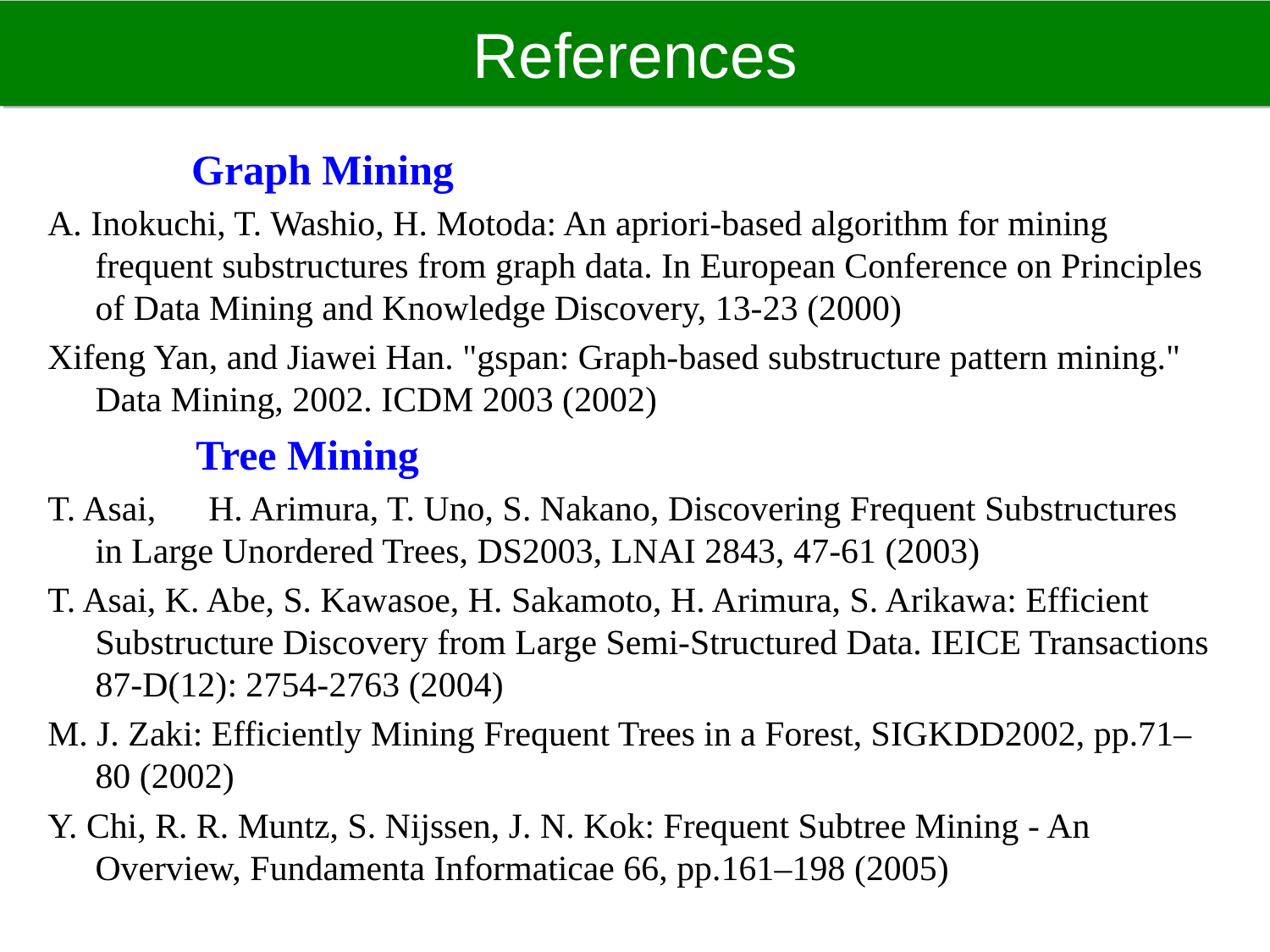

# References
                Graph Mining
A. Inokuchi, T. Washio, H. Motoda: An apriori-based algorithm for mining frequent substructures from graph data. In European Conference on Principles of Data Mining and Knowledge Discovery, 13-23 (2000)
Xifeng Yan, and Jiawei Han. "gspan: Graph-based substructure pattern mining." Data Mining, 2002. ICDM 2003 (2002)
              Tree Mining
T. Asai,　H. Arimura, T. Uno, S. Nakano, Discovering Frequent Substructures in Large Unordered Trees, DS2003, LNAI 2843, 47-61 (2003)
T. Asai, K. Abe, S. Kawasoe, H. Sakamoto, H. Arimura, S. Arikawa: Efficient Substructure Discovery from Large Semi-Structured Data. IEICE Transactions 87-D(12): 2754-2763 (2004)
M. J. Zaki: Efficiently Mining Frequent Trees in a Forest, SIGKDD2002, pp.71–80 (2002)
Y. Chi, R. R. Muntz, S. Nijssen, J. N. Kok: Frequent Subtree Mining - An Overview, Fundamenta Informaticae 66, pp.161–198 (2005)